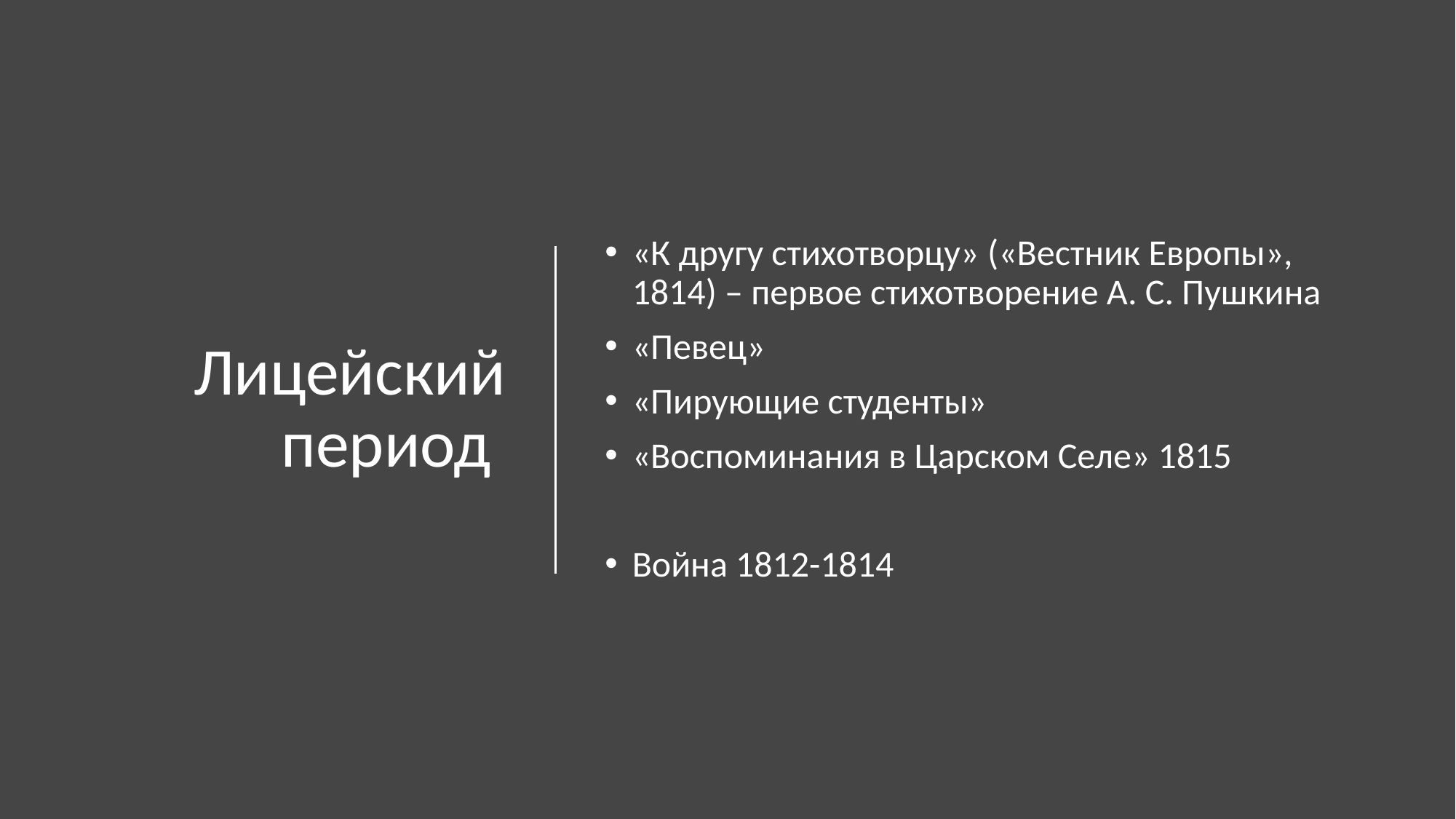

# Лицейский период
«К другу стихотворцу» («Вестник Европы», 1814) – первое стихотворение А. С. Пушкина
«Певец»
«Пирующие студенты»
«Воспоминания в Царском Селе» 1815

Война 1812-1814